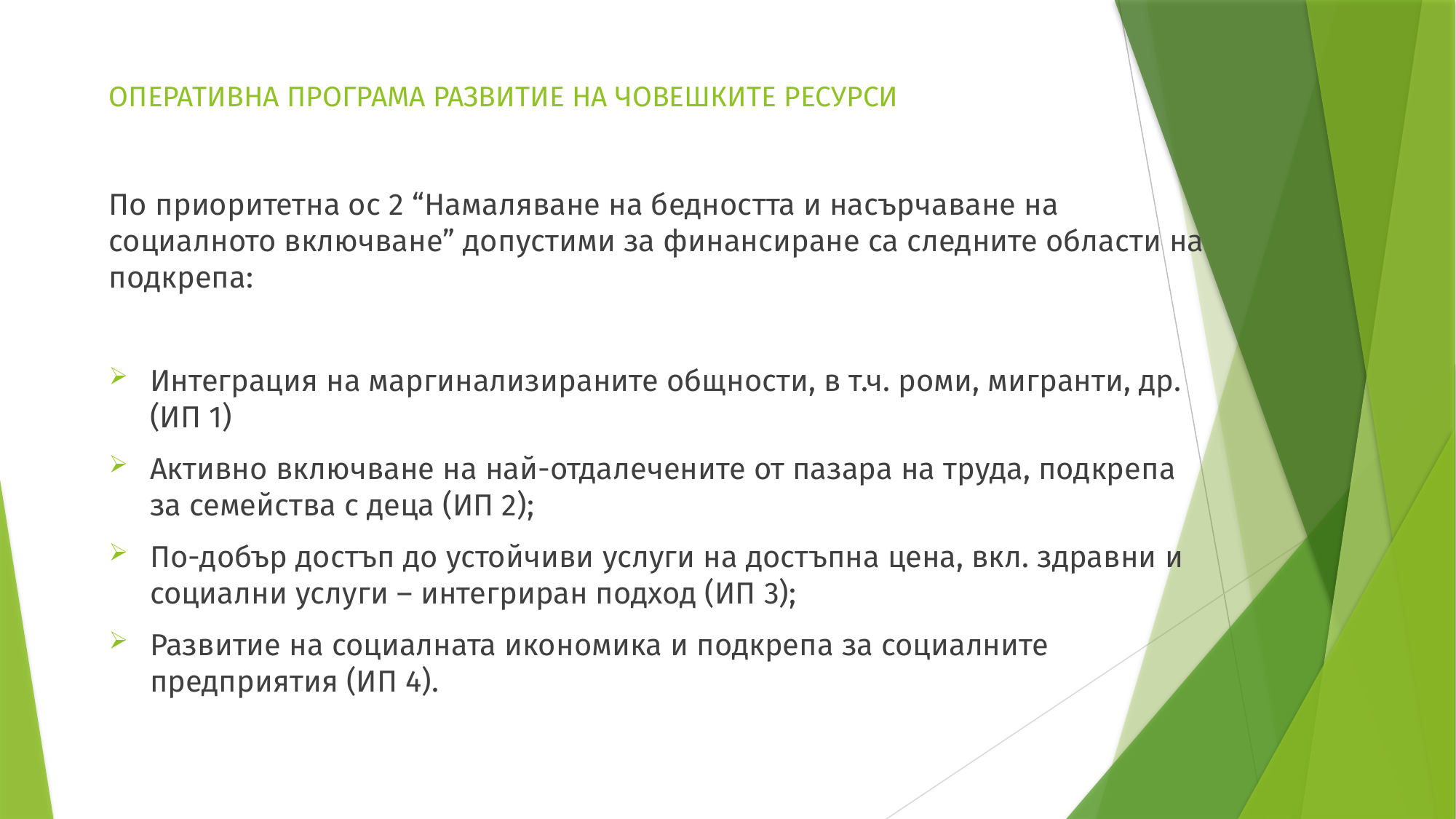

# ОПЕРАТИВНА ПРОГРАМА РАЗВИТИЕ НА ЧОВЕШКИТЕ РЕСУРСИ
По приоритетна ос 2 “Намаляване на бедността и насърчаване на социалното включване” допустими за финансиране са следните области на подкрепа:

Интеграция на маргинализираните общности, в т.ч. роми, мигранти, др. (ИП 1)
Активно включване на най-отдалечените от пазара на труда, подкрепа за семейства с деца (ИП 2);
По-добър достъп до устойчиви услуги на достъпна цена, вкл. здравни и социални услуги – интегриран подход (ИП 3);
Развитие на социалната икономика и подкрепа за социалните предприятия (ИП 4).